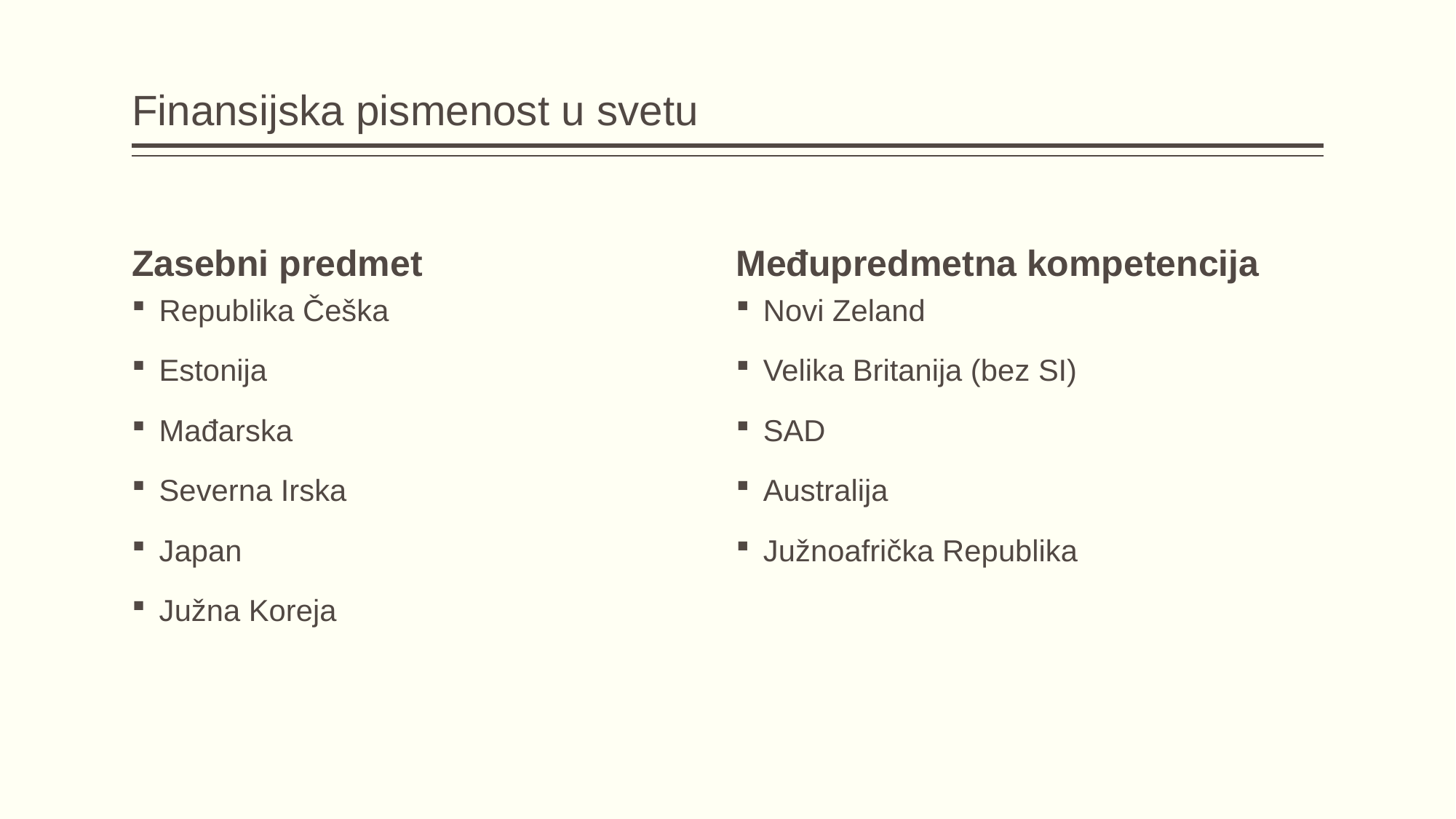

# Finansijska pismenost u svetu
Zasebni predmet
Međupredmetna kompetencija
Republika Češka
Estonija
Mađarska
Severna Irska
Japan
Južna Koreja
Novi Zeland
Velika Britanija (bez SI)
SAD
Australija
Južnoafrička Republika